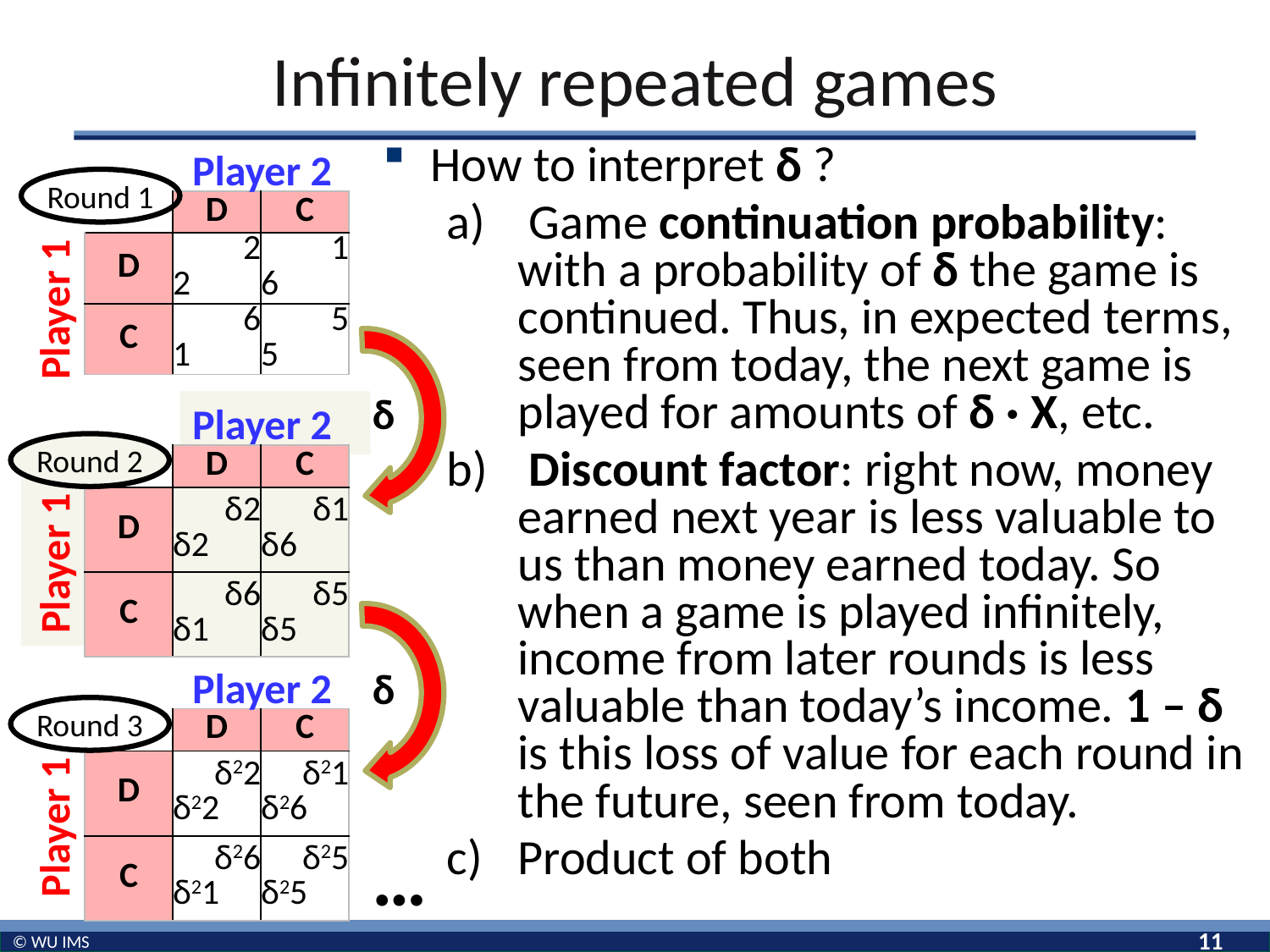

# Infinitely repeated games
Player 2
|  | D | C |
| --- | --- | --- |
| D | 2 2 | 1 6 |
| C | 6 1 | 5 5 |
Player 1
How to interpret δ ?
 Game continuation probability: with a probability of δ the game is continued. Thus, in expected terms, seen from today, the next game is played for amounts of δ · X, etc.
 Discount factor: right now, money earned next year is less valuable to us than money earned today. So when a game is played infinitely, income from later rounds is less valuable than today’s income. 1 – δ is this loss of value for each round in the future, seen from today.
Product of both

Round 1

δ
Player 2
Round 2
|  | D | C |
| --- | --- | --- |
| D | δ2 δ2 | δ1 δ6 |
| C | δ6 δ1 | δ5 δ5 |
Player 1

δ

δ
Player 2
Round 3
|  | D | C |
| --- | --- | --- |
| D | δ22 δ22 | δ21 δ26 |
| C | δ26 δ21 | δ25 δ25 |
Player 1
…
11